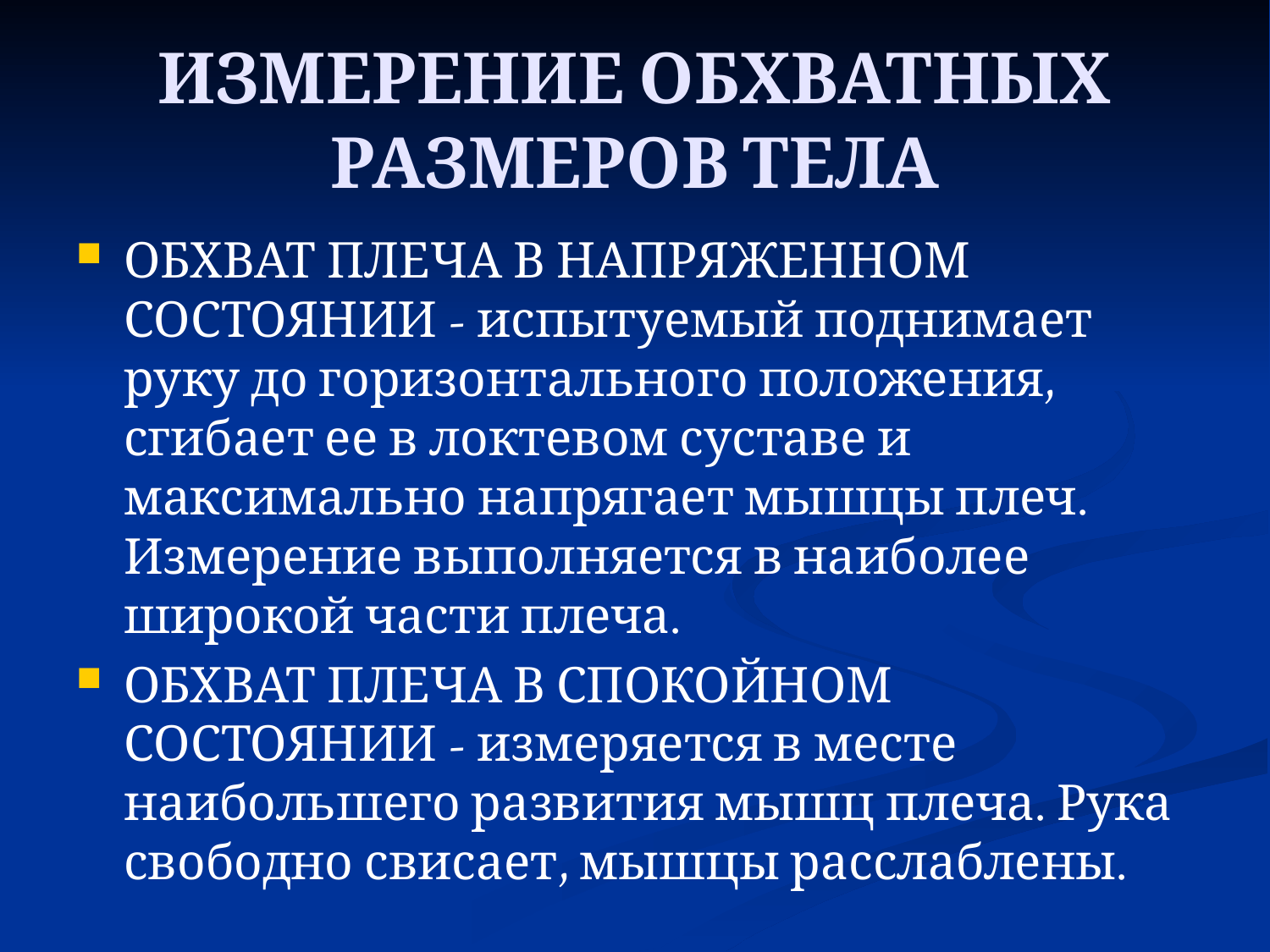

# ИЗМЕРЕНИЕ ОБХВАТНЫХ РАЗМЕРОВ ТЕЛА
ОБХВАТ ПЛЕЧА В НАПРЯЖЕННОМ СОСТОЯНИИ - испытуемый поднимает руку до горизонтального положения, сгибает ее в локтевом суставе и максимально напрягает мышцы плеч. Измерение выполняется в наиболее широкой части плеча.
ОБХВАТ ПЛЕЧА В СПОКОЙНОМ СОСТОЯНИИ - измеряется в месте наибольшего развития мышц плеча. Рука свободно свисает, мышцы расслаблены.